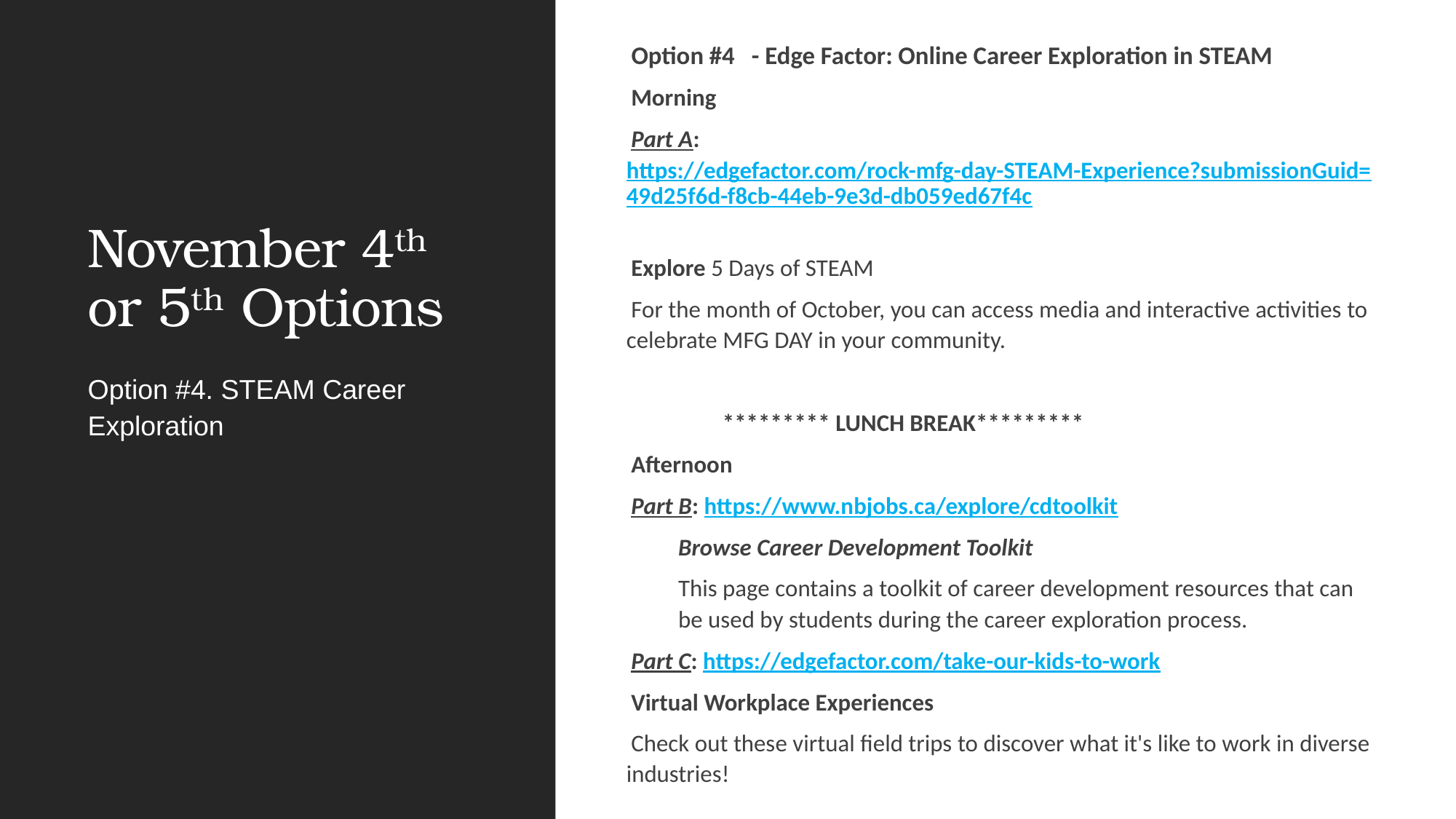

Option #4   - Edge Factor: Online Career Exploration in STEAM
Morning
Part A:  https://edgefactor.com/rock-mfg-day-STEAM-Experience?submissionGuid=49d25f6d-f8cb-44eb-9e3d-db059ed67f4c
Explore 5 Days of STEAM
For the month of October, you can access media and interactive activities to celebrate MFG DAY in your community.

		********* LUNCH BREAK*********
Afternoon
Part B: https://www.nbjobs.ca/explore/cdtoolkit
Browse Career Development Toolkit
This page contains a toolkit of career development resources that can be used by students during the career exploration process.
Part C: https://edgefactor.com/take-our-kids-to-work
Virtual Workplace Experiences
Check out these virtual field trips to discover what it's like to work in diverse industries!

# November 4th or 5th Options
Option #4. STEAM Career Exploration